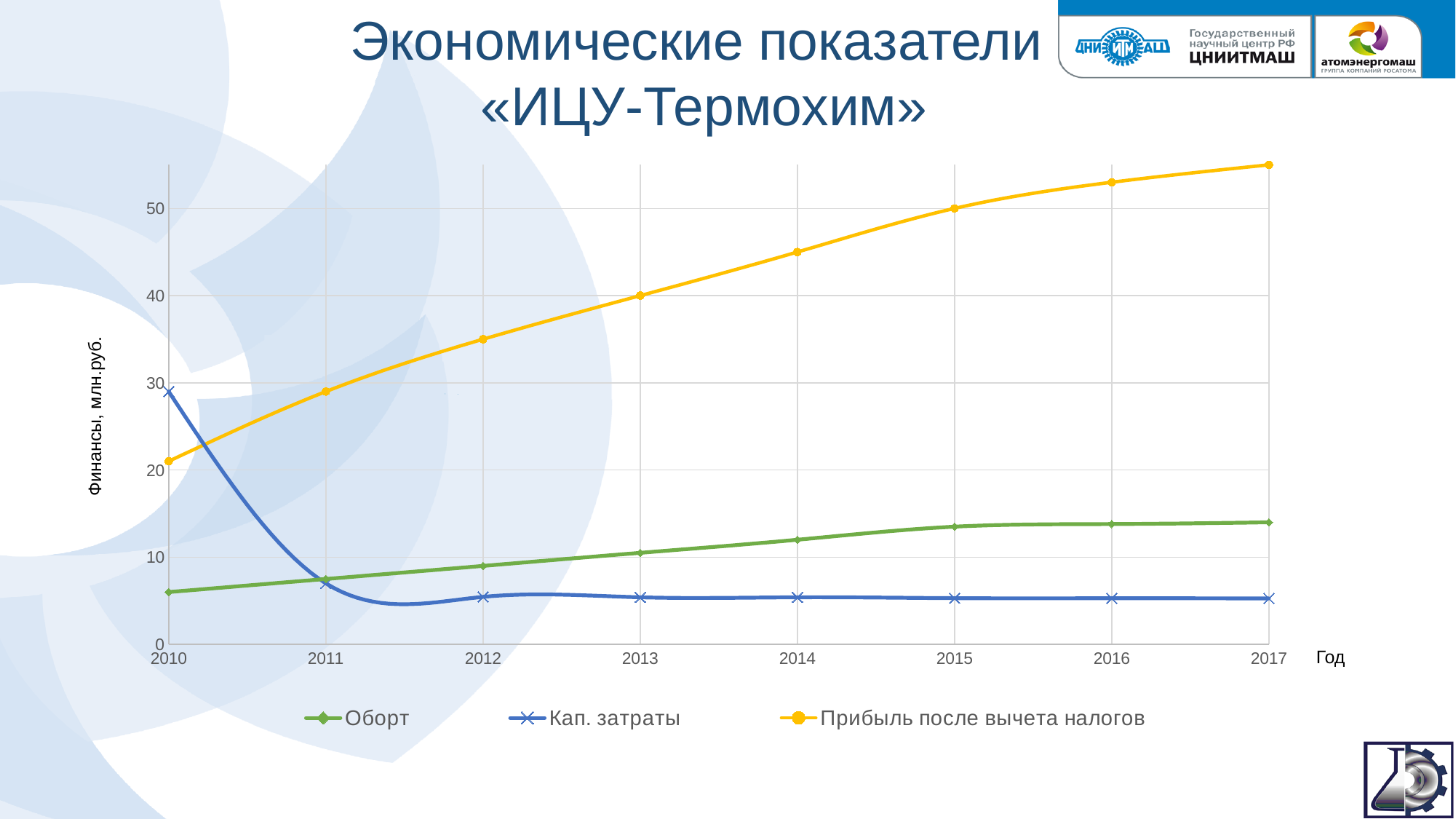

Экономические показатели
«ИЦУ-Термохим»

### Chart

| Category | Оборт | Кап. затраты | Прибыль после вычета налогов |
|---|---|---|---|
Финансы, млн.руб.
Год